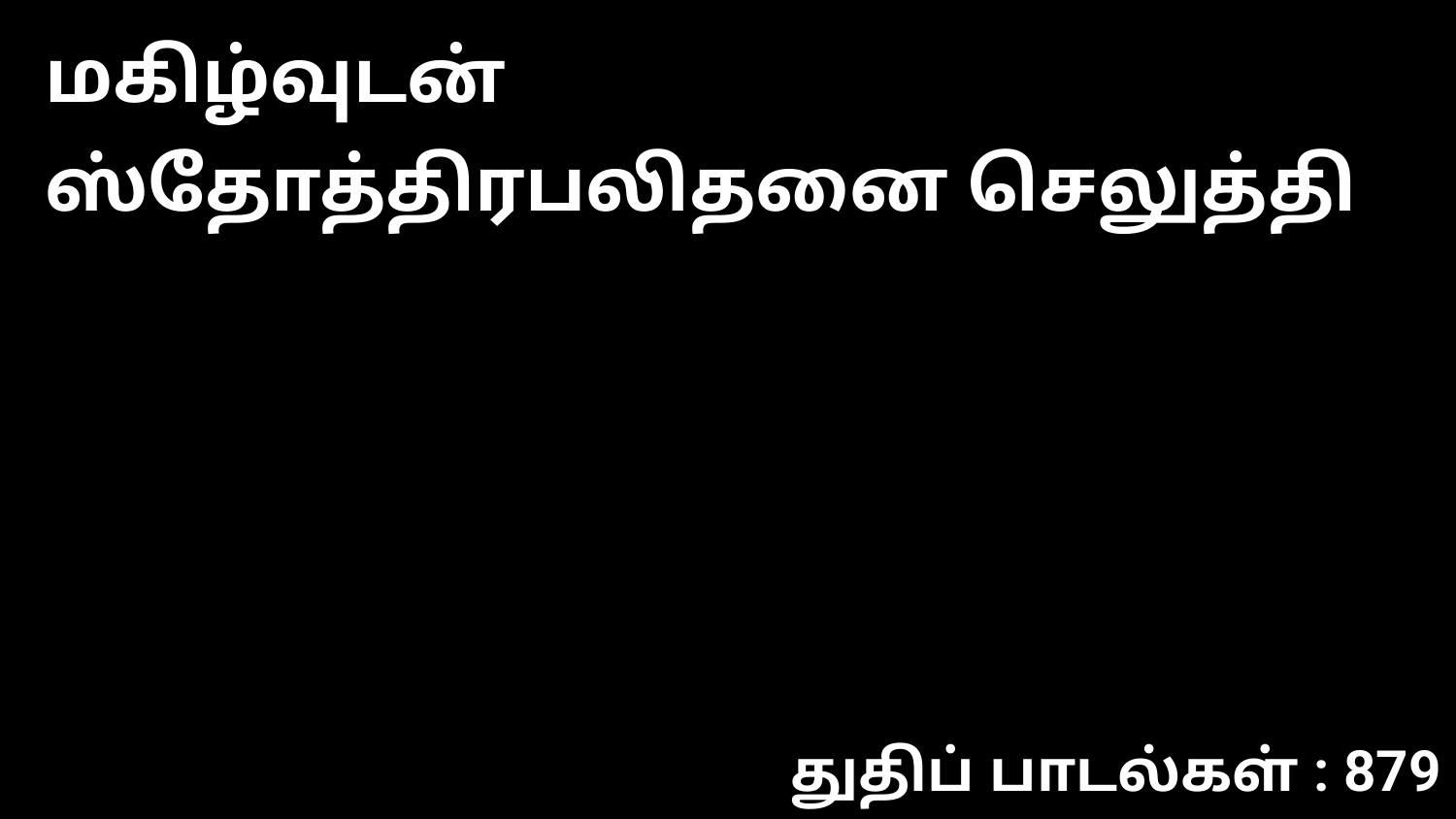

மகிழ்வுடன் ஸ்தோத்திரபலிதனை செலுத்தி
துதிப் பாடல்கள் : 879